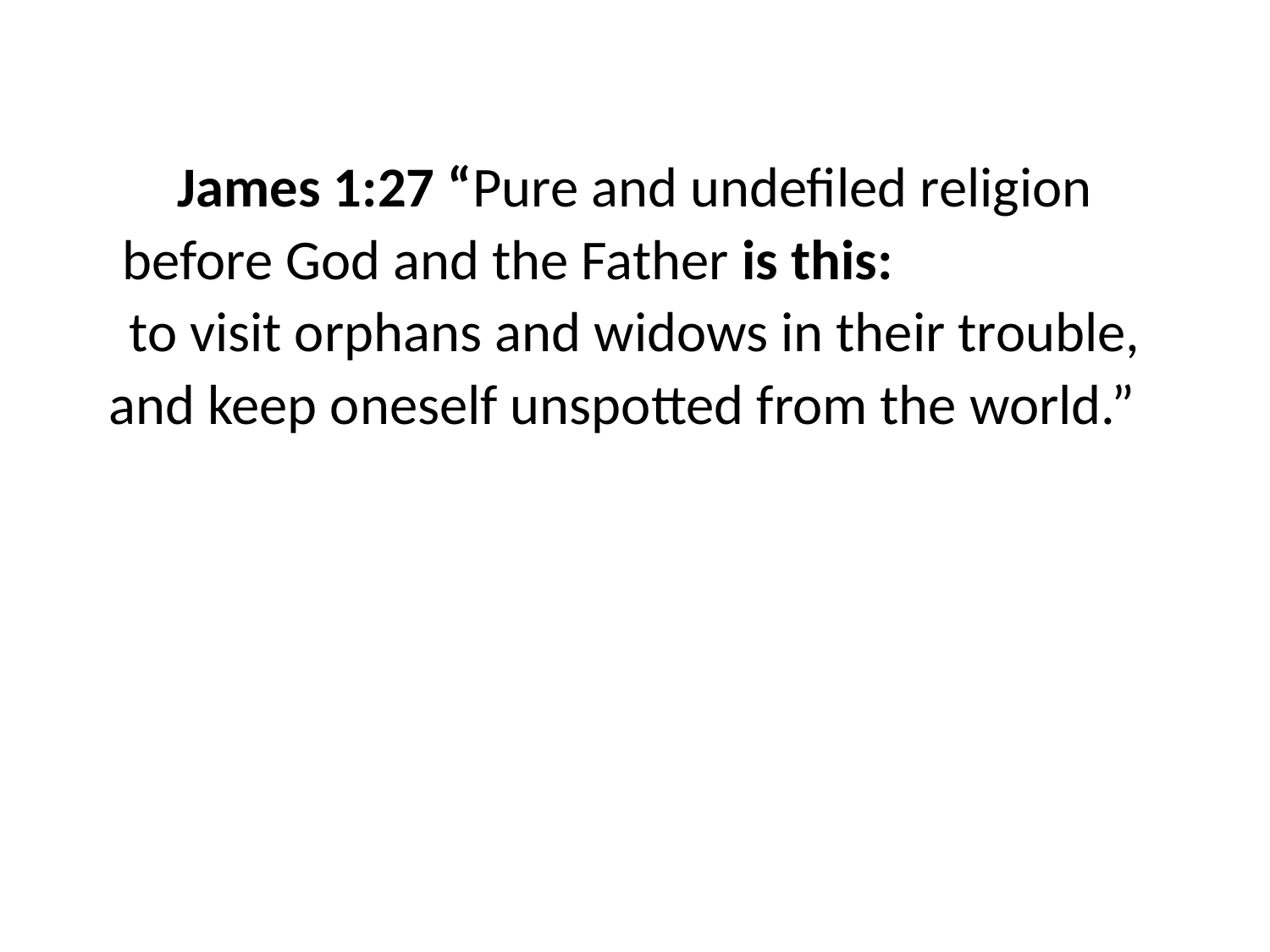

#

James 1:27 “Pure and undefiled religion before God and the Father is this:                     to visit orphans and widows in their trouble, and keep oneself unspotted from the world.”